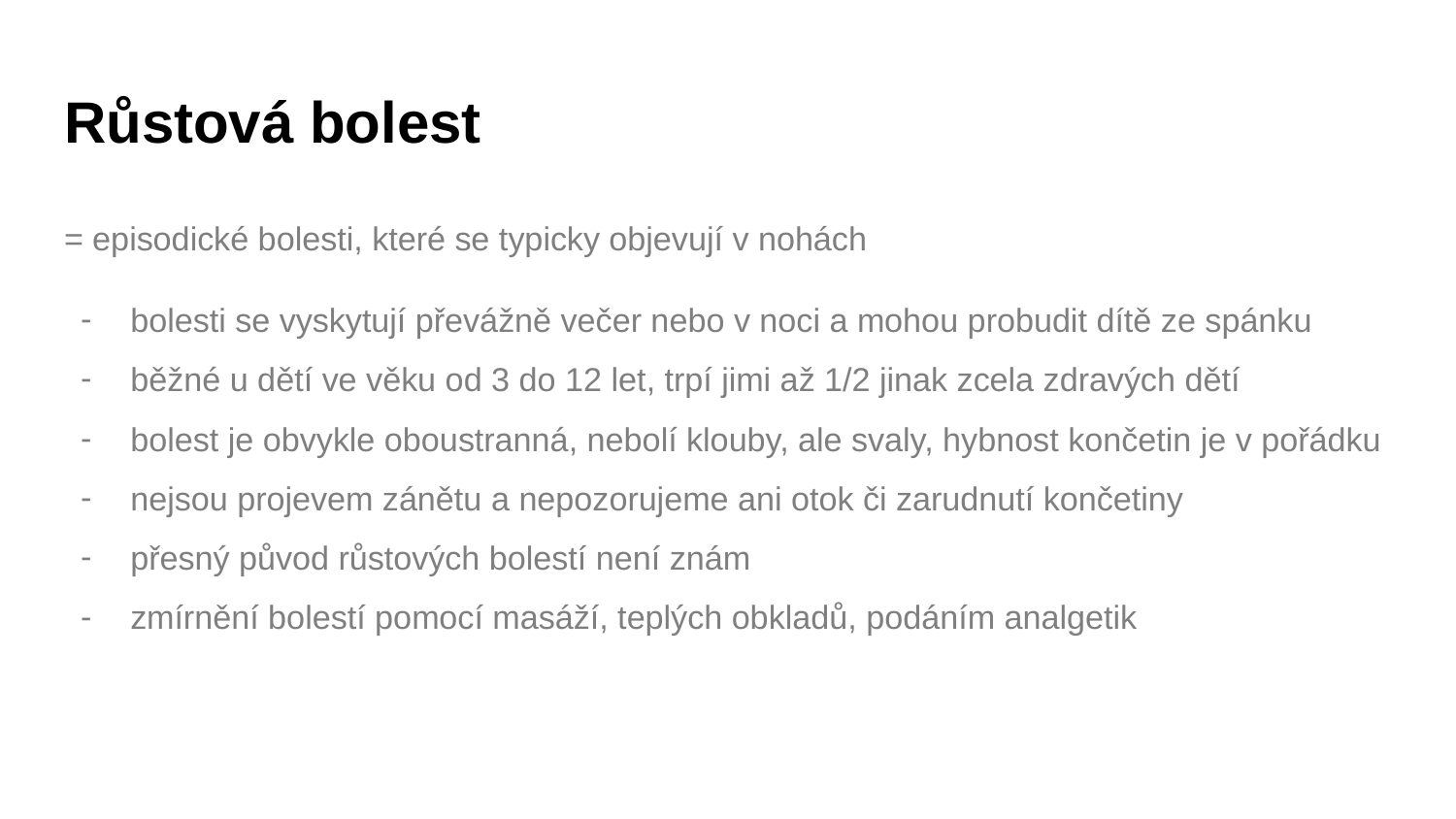

# Růstová bolest
= episodické bolesti, které se typicky objevují v nohách
bolesti se vyskytují převážně večer nebo v noci a mohou probudit dítě ze spánku
běžné u dětí ve věku od 3 do 12 let, trpí jimi až 1/2 jinak zcela zdravých dětí
bolest je obvykle oboustranná, nebolí klouby, ale svaly, hybnost končetin je v pořádku
nejsou projevem zánětu a nepozorujeme ani otok či zarudnutí končetiny
přesný původ růstových bolestí není znám
zmírnění bolestí pomocí masáží, teplých obkladů, podáním analgetik